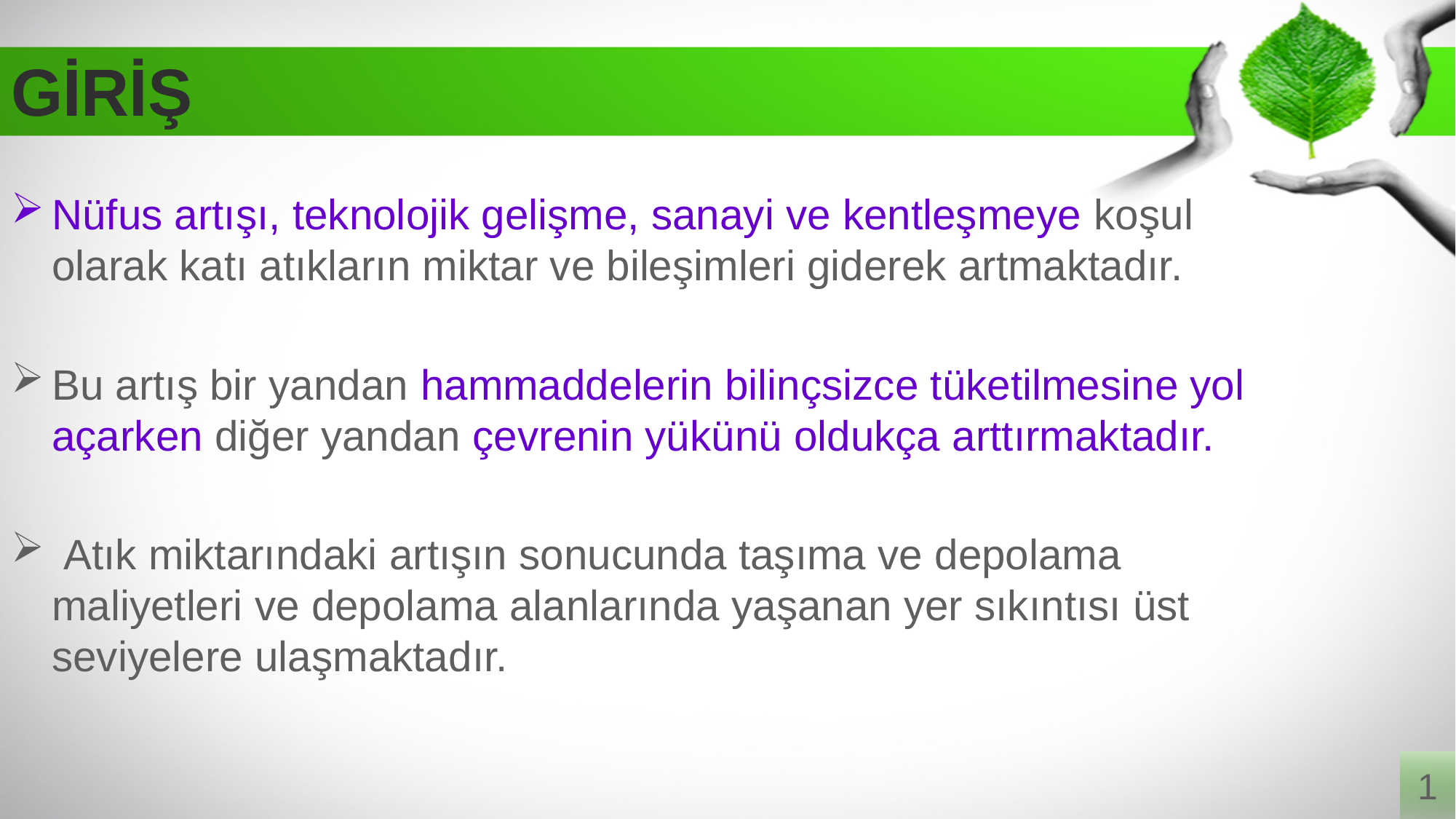

# GİRİŞ
Nüfus artışı, teknolojik gelişme, sanayi ve kentleşmeye koşul olarak katı atıkların miktar ve bileşimleri giderek artmaktadır.

Bu artış bir yandan hammaddelerin bilinçsizce tüketilmesine yol açarken diğer yandan çevrenin yükünü oldukça arttırmaktadır.

 Atık miktarındaki artışın sonucunda taşıma ve depolama maliyetleri ve depolama alanlarında yaşanan yer sıkıntısı üst seviyelere ulaşmaktadır.

1